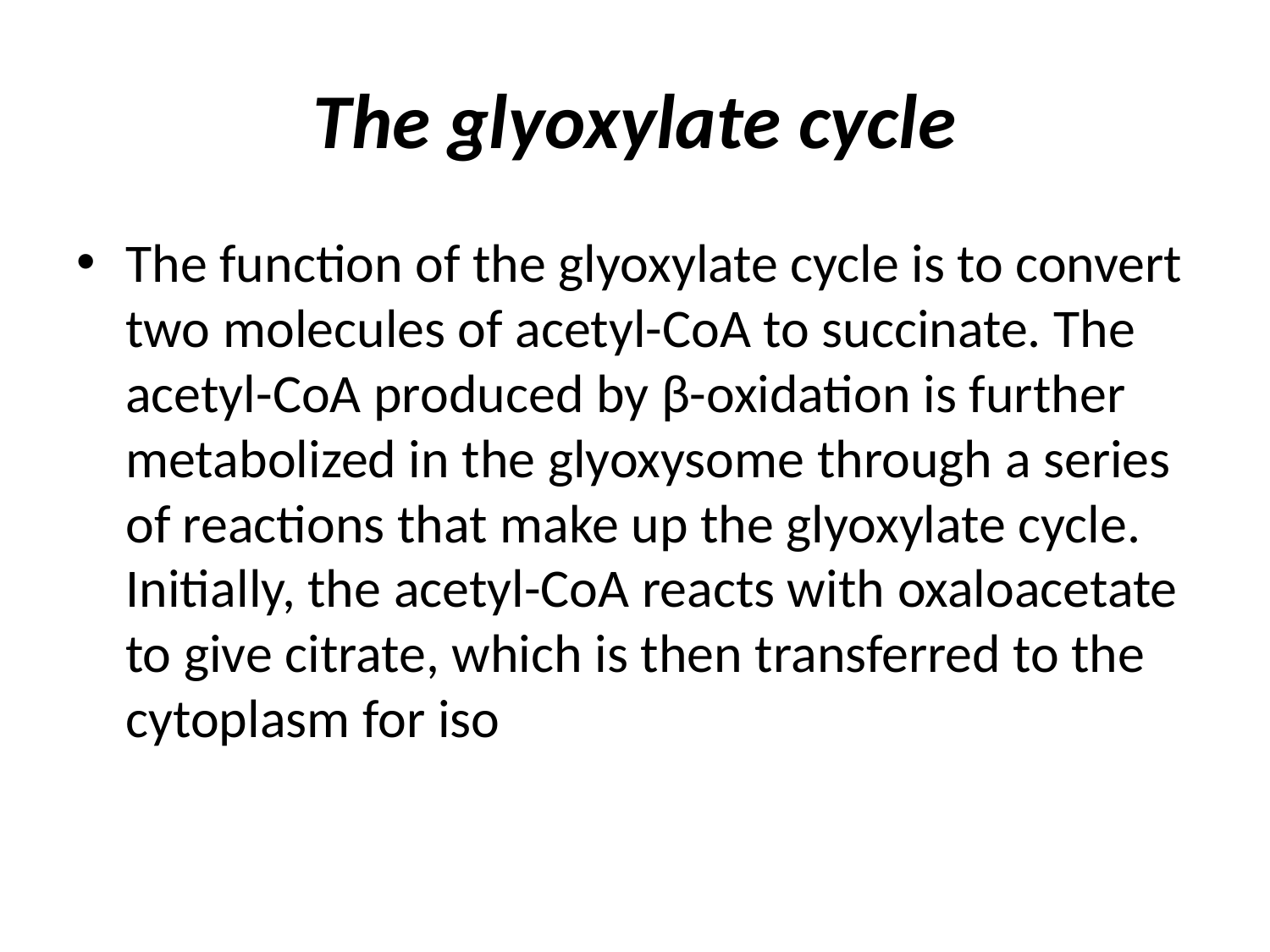

# The glyoxylate cycle
The function of the glyoxylate cycle is to convert two molecules of acetyl-CoA to succinate. The acetyl-CoA produced by β-oxidation is further
metabolized in the glyoxysome through a series of reactions that make up the glyoxylate cycle.
Initially, the acetyl-CoA reacts with oxaloacetate to give citrate, which is then transferred to the cytoplasm for iso